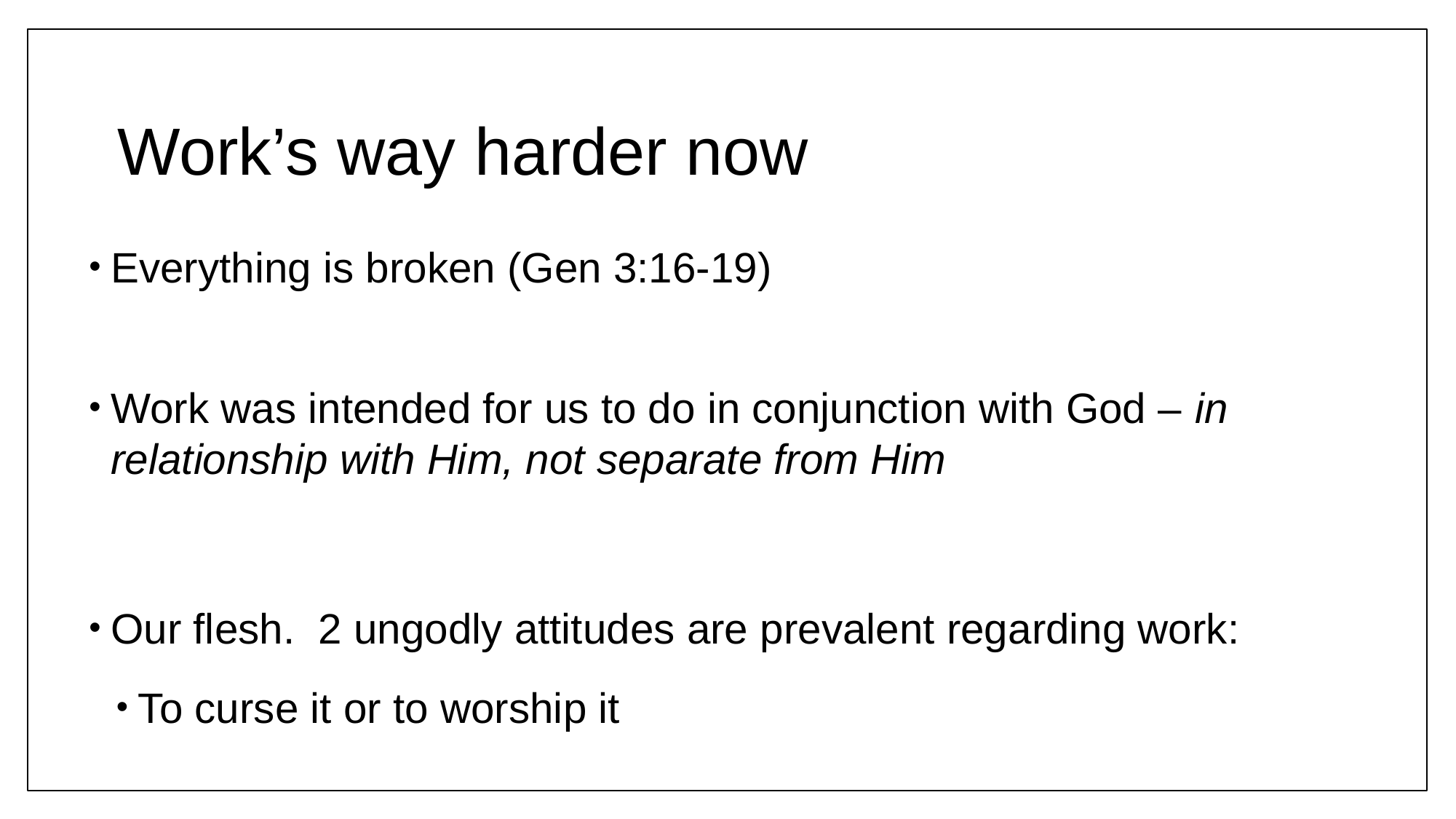

# Work’s way harder now
Everything is broken (Gen 3:16-19)

Work was intended for us to do in conjunction with God – in relationship with Him, not separate from Him

Our flesh.  2 ungodly attitudes are prevalent regarding work:
To curse it or to worship it